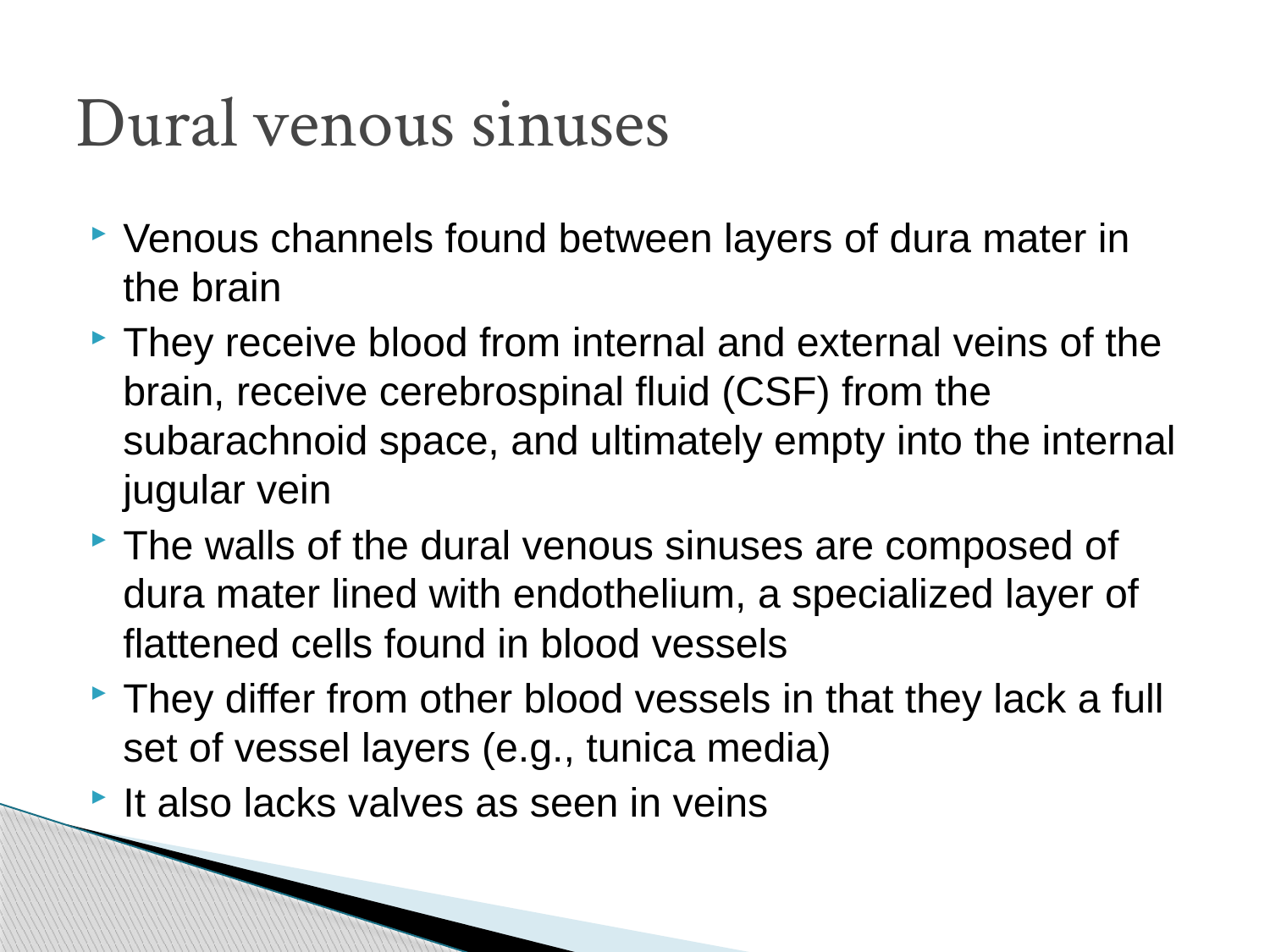

# Dural venous sinuses
Venous channels found between layers of dura mater in the brain
They receive blood from internal and external veins of the brain, receive cerebrospinal fluid (CSF) from the subarachnoid space, and ultimately empty into the internal jugular vein
The walls of the dural venous sinuses are composed of dura mater lined with endothelium, a specialized layer of flattened cells found in blood vessels
They differ from other blood vessels in that they lack a full set of vessel layers (e.g., tunica media)
It also lacks valves as seen in veins